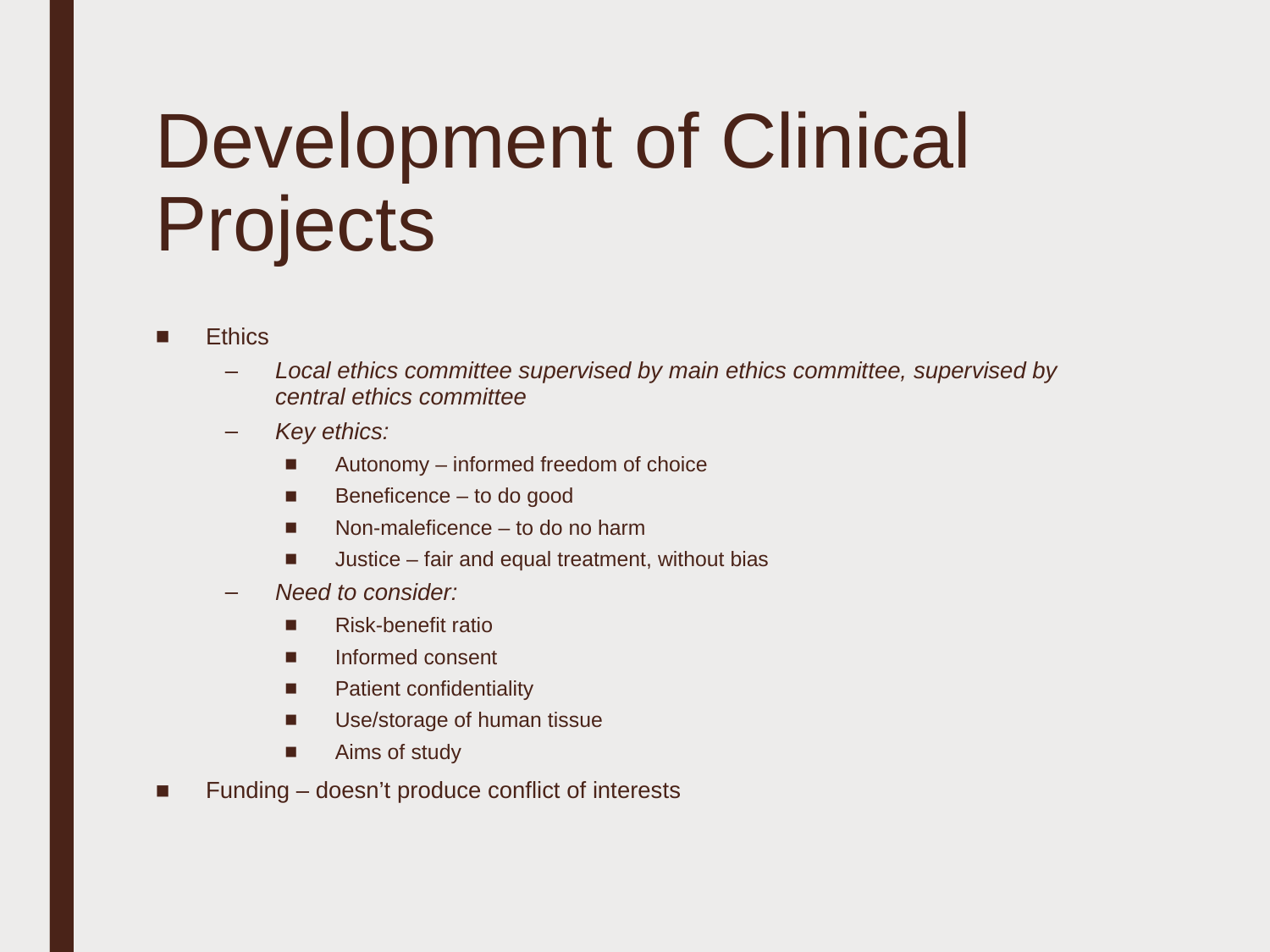

# Development of Clinical Projects
Ethics
Local ethics committee supervised by main ethics committee, supervised by central ethics committee
Key ethics:
Autonomy – informed freedom of choice
Beneficence – to do good
Non-maleficence – to do no harm
Justice – fair and equal treatment, without bias
Need to consider:
Risk-benefit ratio
Informed consent
Patient confidentiality
Use/storage of human tissue
Aims of study
Funding – doesn’t produce conflict of interests